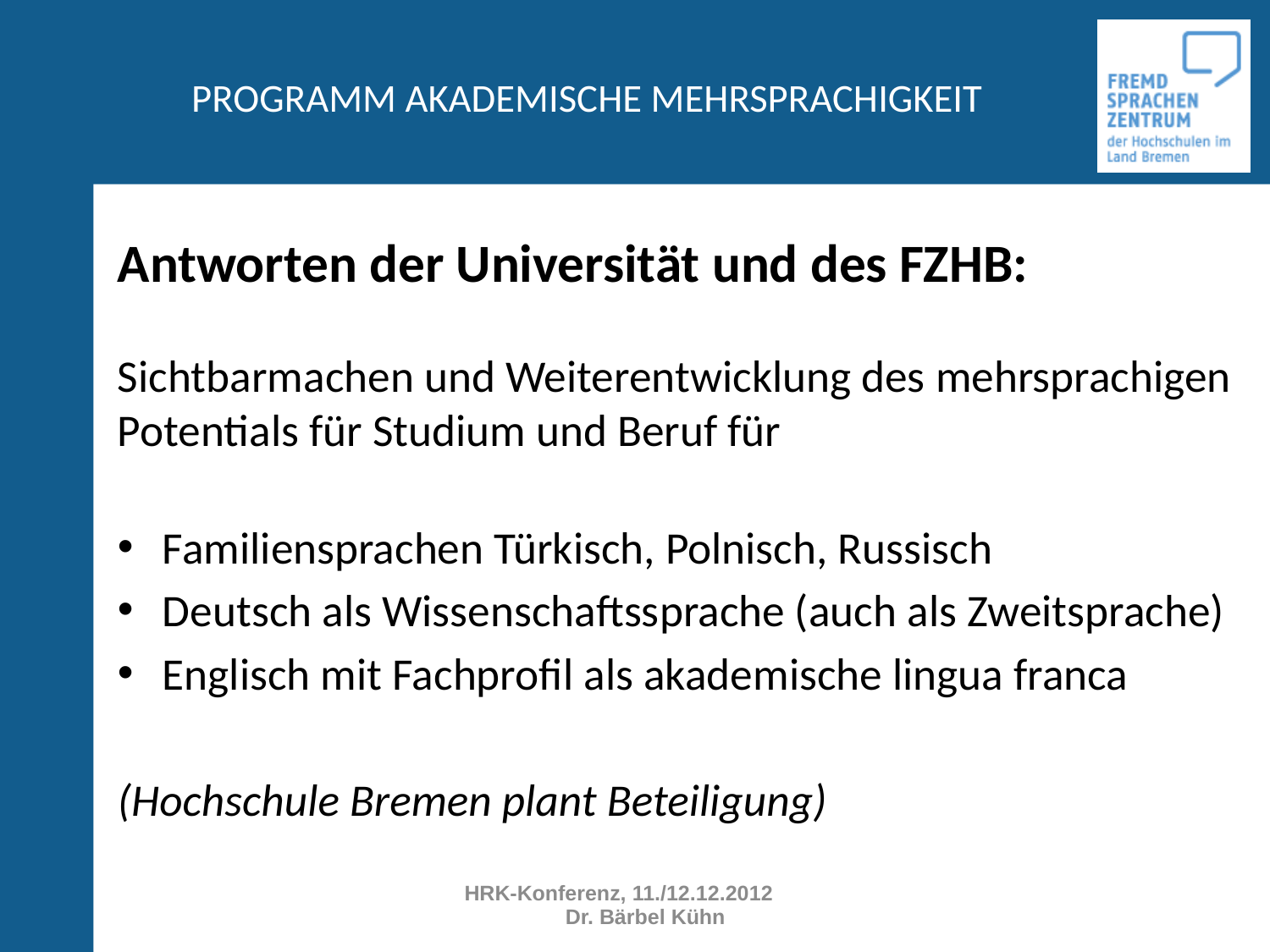

# PROGRAMM AKADEMISCHE MEHRSPRACHIGKEIT
Antworten der Universität und des FZHB:

Sichtbarmachen und Weiterentwicklung des mehrsprachigen Potentials für Studium und Beruf für

Familiensprachen Türkisch, Polnisch, Russisch
Deutsch als Wissenschaftssprache (auch als Zweitsprache)
Englisch mit Fachprofil als akademische lingua franca

(Hochschule Bremen plant Beteiligung)

HRK-Konferenz, 11./12.12.2012          Dr. Bärbel Kühn